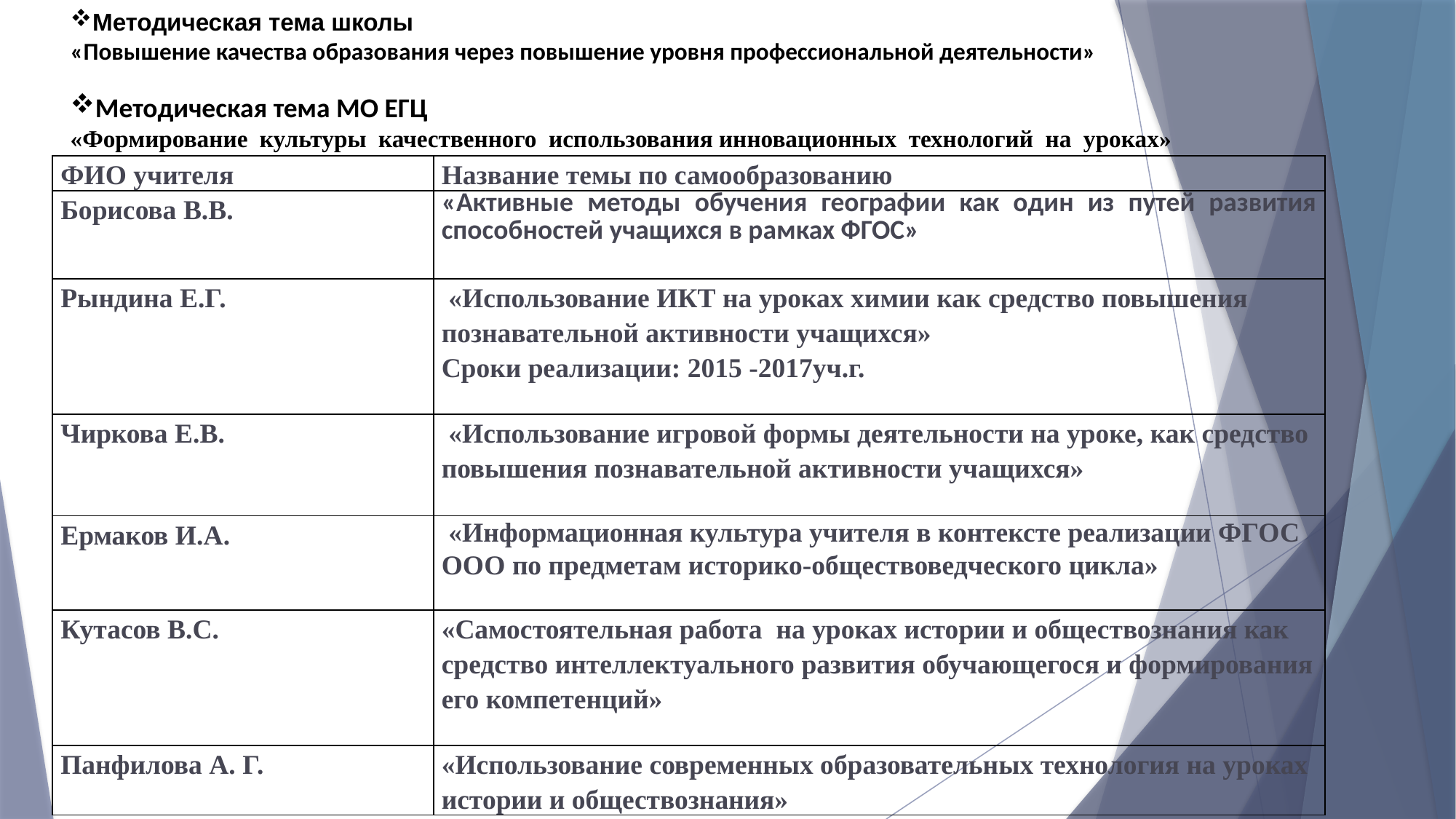

Методическая тема школы
«Повышение качества образования через повышение уровня профессиональной деятельности»

Методическая тема МО ЕГЦ
«Формирование  культуры  качественного  использования инновационных  технологий  на  уроках»

| ФИО учителя | Название темы по самообразованию |
| --- | --- |
| Борисова В.В. | «Активные методы обучения географии как один из путей развития способностей учащихся в рамках ФГОС» |
| Рындина Е.Г. | «Использование ИКТ на уроках химии как средство повышения познавательной активности учащихся» Сроки реализации: 2015 -2017уч.г. |
| Чиркова Е.В. | «Использование игровой формы деятельности на уроке, как средство повышения познавательной активности учащихся» |
| Ермаков И.А. | «Информационная культура учителя в контексте реализации ФГОС ООО по предметам историко-обществоведческого цикла» |
| Кутасов В.С. | «Самостоятельная работа на уроках истории и обществознания как средство интеллектуального развития обучающегося и формирования его компетенций» |
| Панфилова А. Г. | «Использование современных образовательных технология на уроках истории и обществознания» |